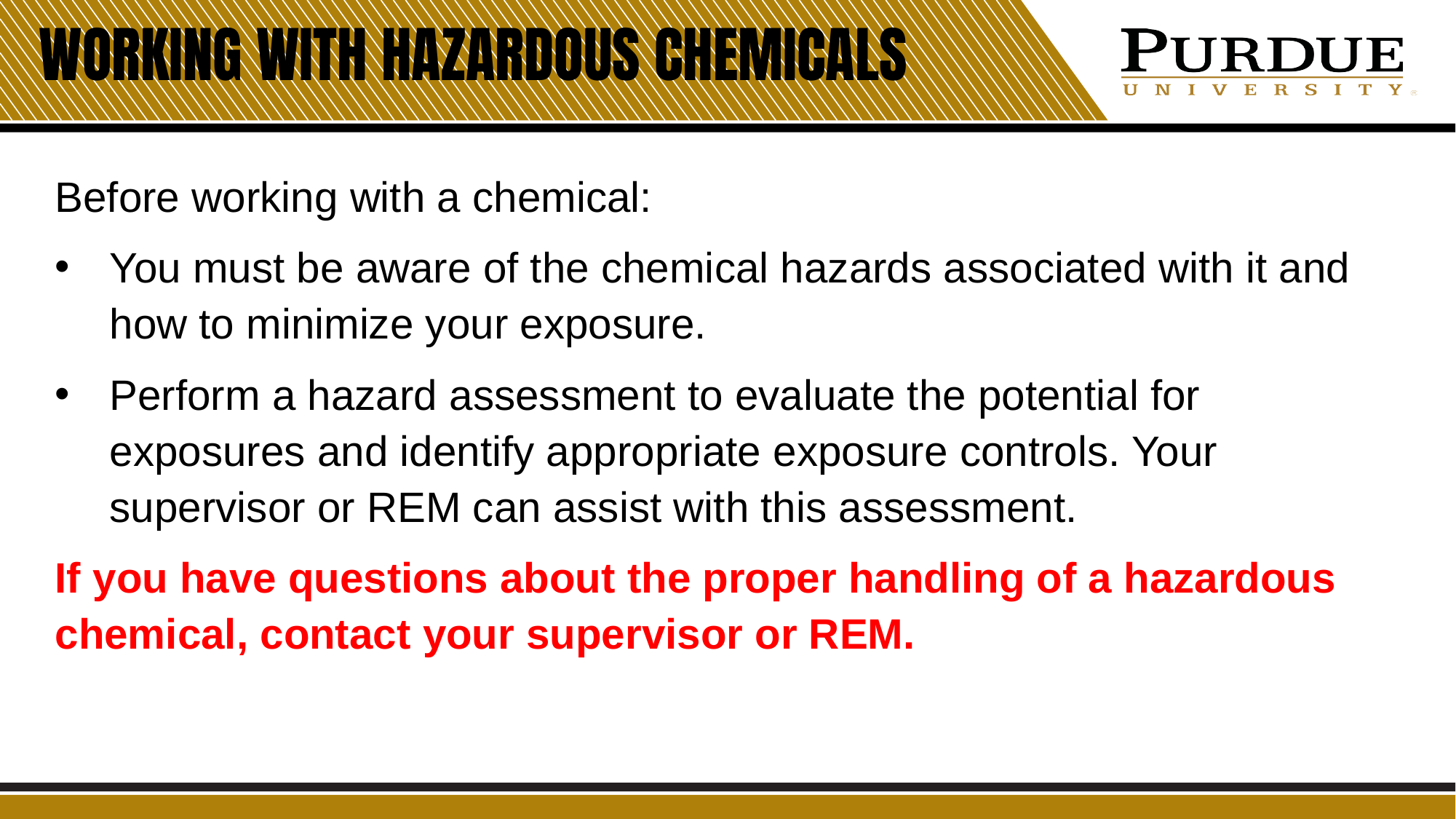

# Working with Hazardous Chemicals
Before working with a chemical:
You must be aware of the chemical hazards associated with it and how to minimize your exposure.
Perform a hazard assessment to evaluate the potential for exposures and identify appropriate exposure controls. Your supervisor or REM can assist with this assessment.
If you have questions about the proper handling of a hazardous chemical, contact your supervisor or REM.